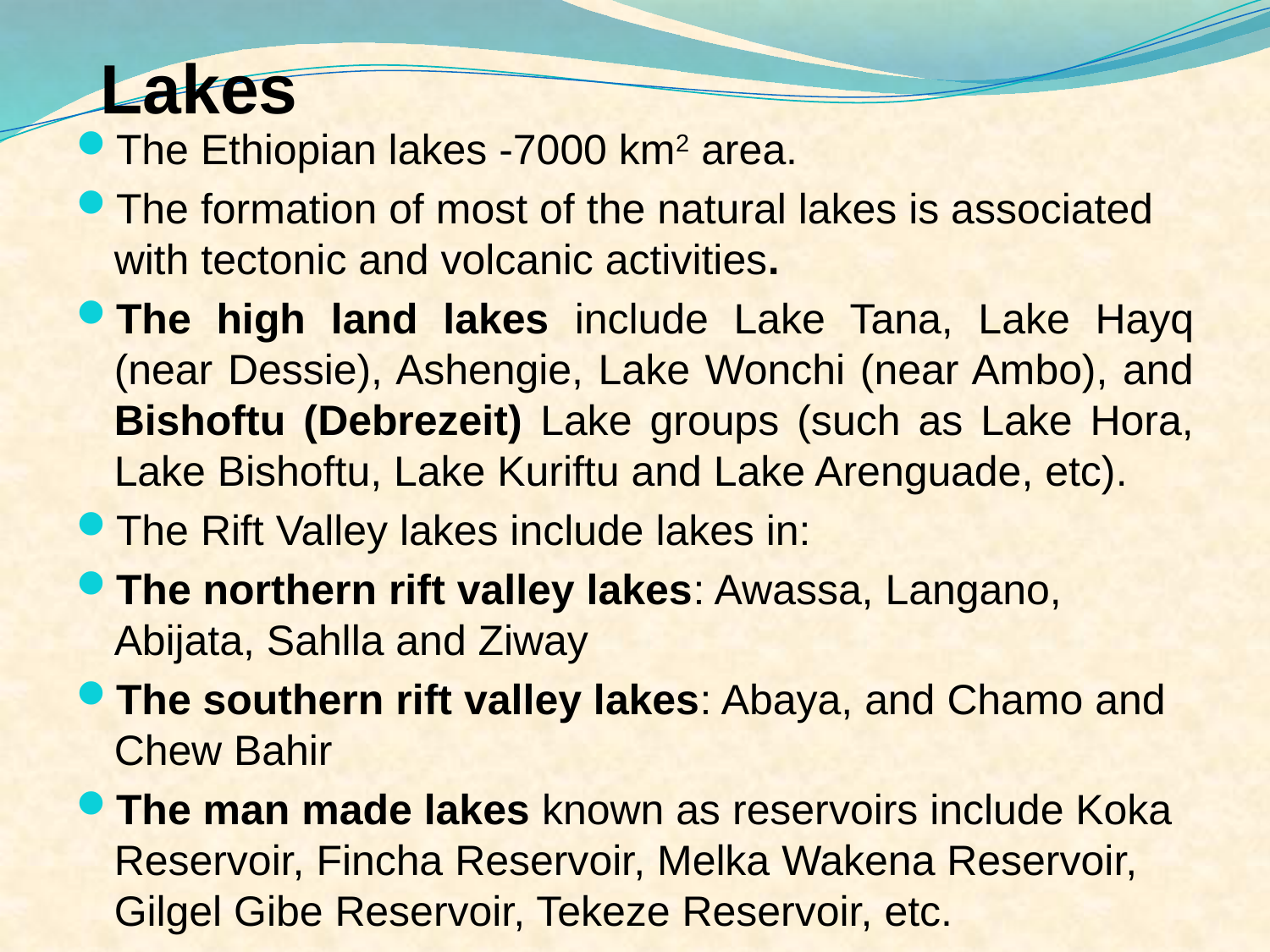

# Lakes
The Ethiopian lakes -7000 km2 area.
The formation of most of the natural lakes is associated with tectonic and volcanic activities.
The high land lakes include Lake Tana, Lake Hayq (near Dessie), Ashengie, Lake Wonchi (near Ambo), and Bishoftu (Debrezeit) Lake groups (such as Lake Hora, Lake Bishoftu, Lake Kuriftu and Lake Arenguade, etc).
The Rift Valley lakes include lakes in:
The northern rift valley lakes: Awassa, Langano, Abijata, Sahlla and Ziway
The southern rift valley lakes: Abaya, and Chamo and Chew Bahir
The man made lakes known as reservoirs include Koka Reservoir, Fincha Reservoir, Melka Wakena Reservoir, Gilgel Gibe Reservoir, Tekeze Reservoir, etc.